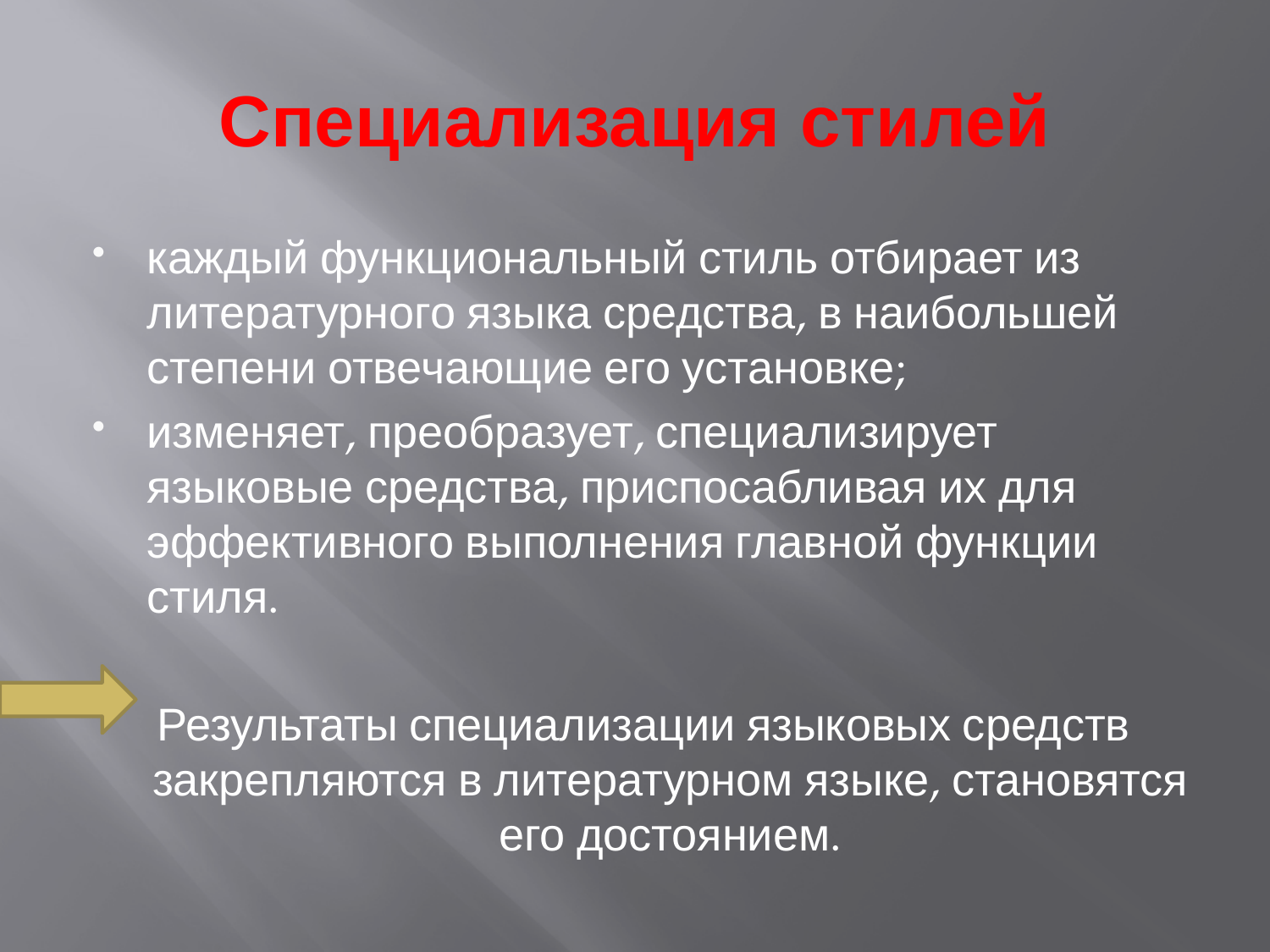

# Специализация стилей
каждый функциональный стиль отбирает из литературного языка средства, в наибольшей степени отвечающие его установке;
изменяет, преобразует, специализирует языковые средства, приспосабливая их для эффективного выполнения главной функции стиля.

Результаты специализации языковых средств закрепляются в литературном языке, становятся его достоянием.